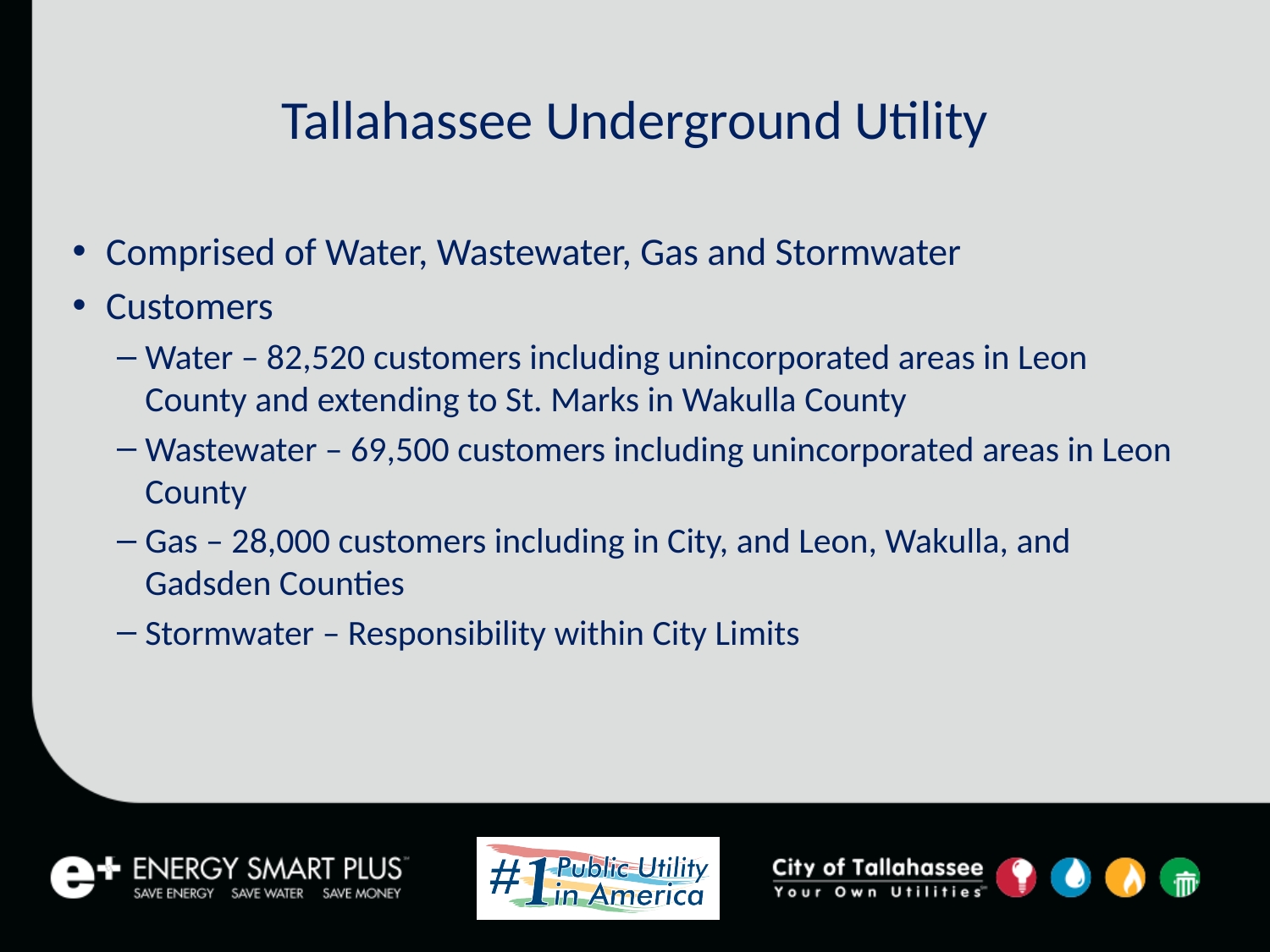

# Tallahassee Underground Utility
Comprised of Water, Wastewater, Gas and Stormwater
Customers
Water – 82,520 customers including unincorporated areas in Leon County and extending to St. Marks in Wakulla County
Wastewater – 69,500 customers including unincorporated areas in Leon County
Gas – 28,000 customers including in City, and Leon, Wakulla, and Gadsden Counties
Stormwater – Responsibility within City Limits